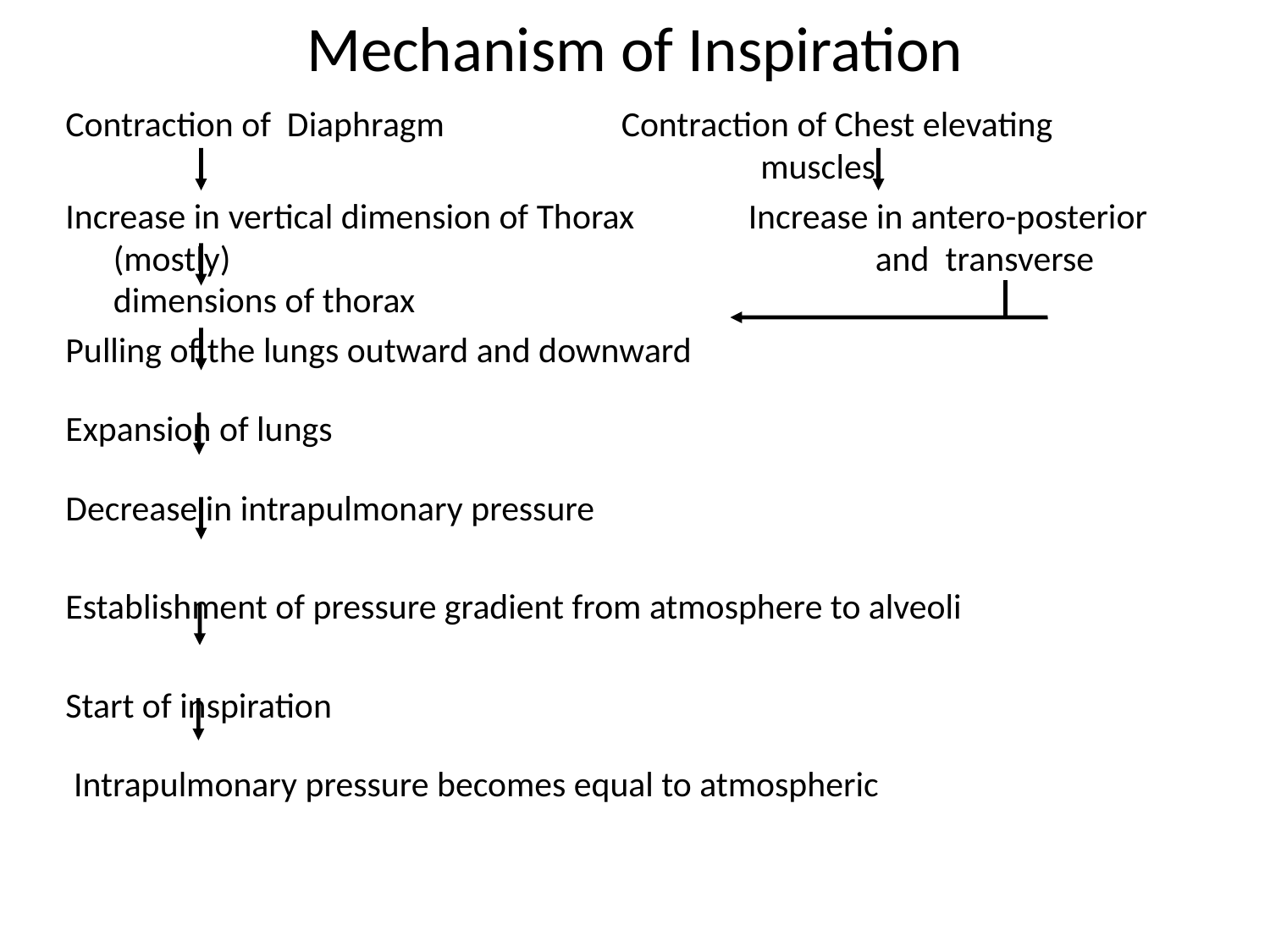

# Mechanism of Inspiration
Contraction of  Diaphragm                 	Contraction of Chest elevating                                   		                                                 muscles
Increase in vertical dimension of Thorax	Increase in antero-posterior (mostly)                					and  transverse dimensions of thorax
Pulling of the lungs outward and downward

Expansion of lungs

Decrease in intrapulmonary pressure

Establishment of pressure gradient from atmosphere to alveoli

Start of inspiration

 Intrapulmonary pressure becomes equal to atmospheric